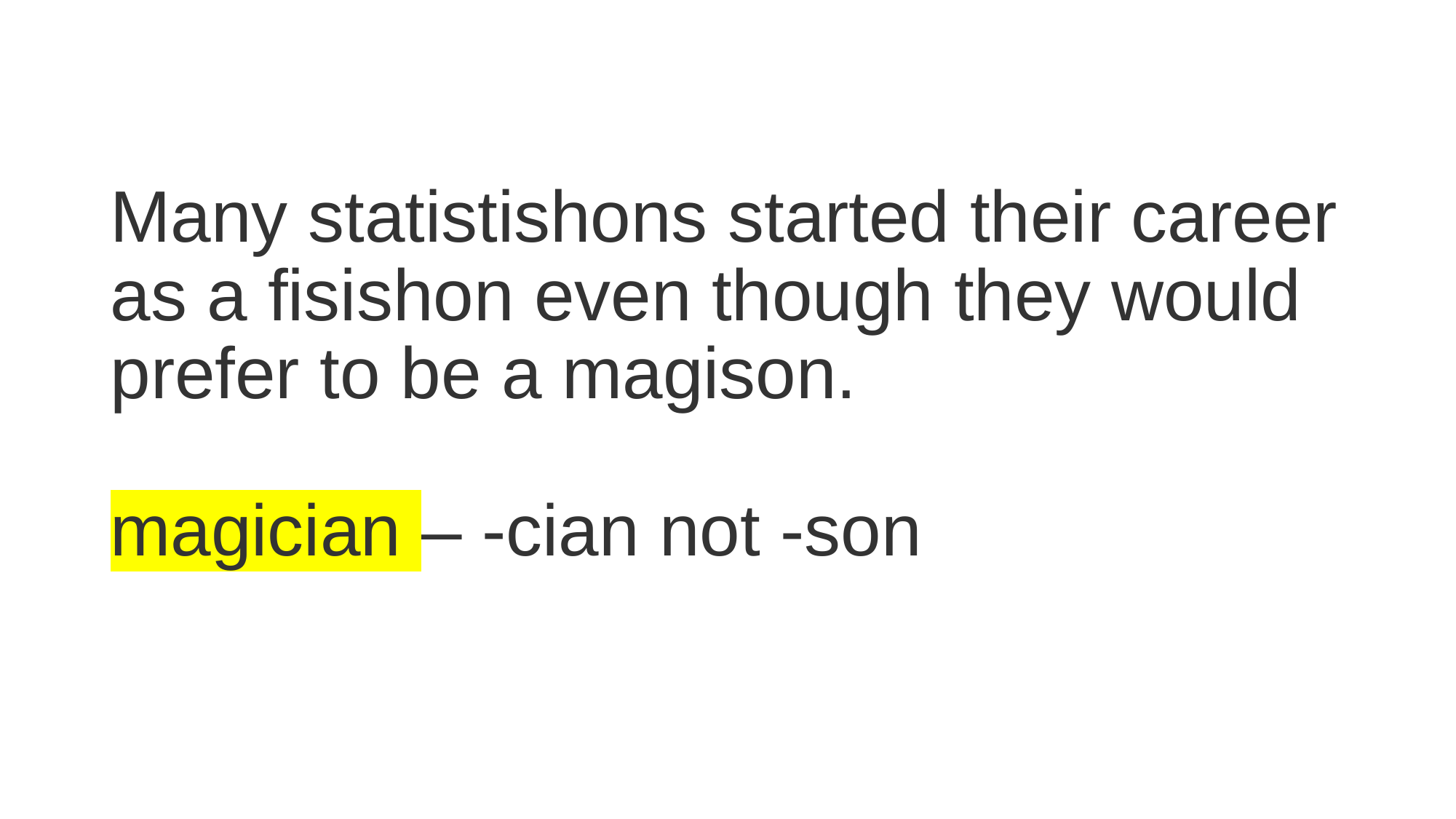

# Many statistishons started their career as a fisishon even though they would prefer to be a magison. magician – -cian not -son